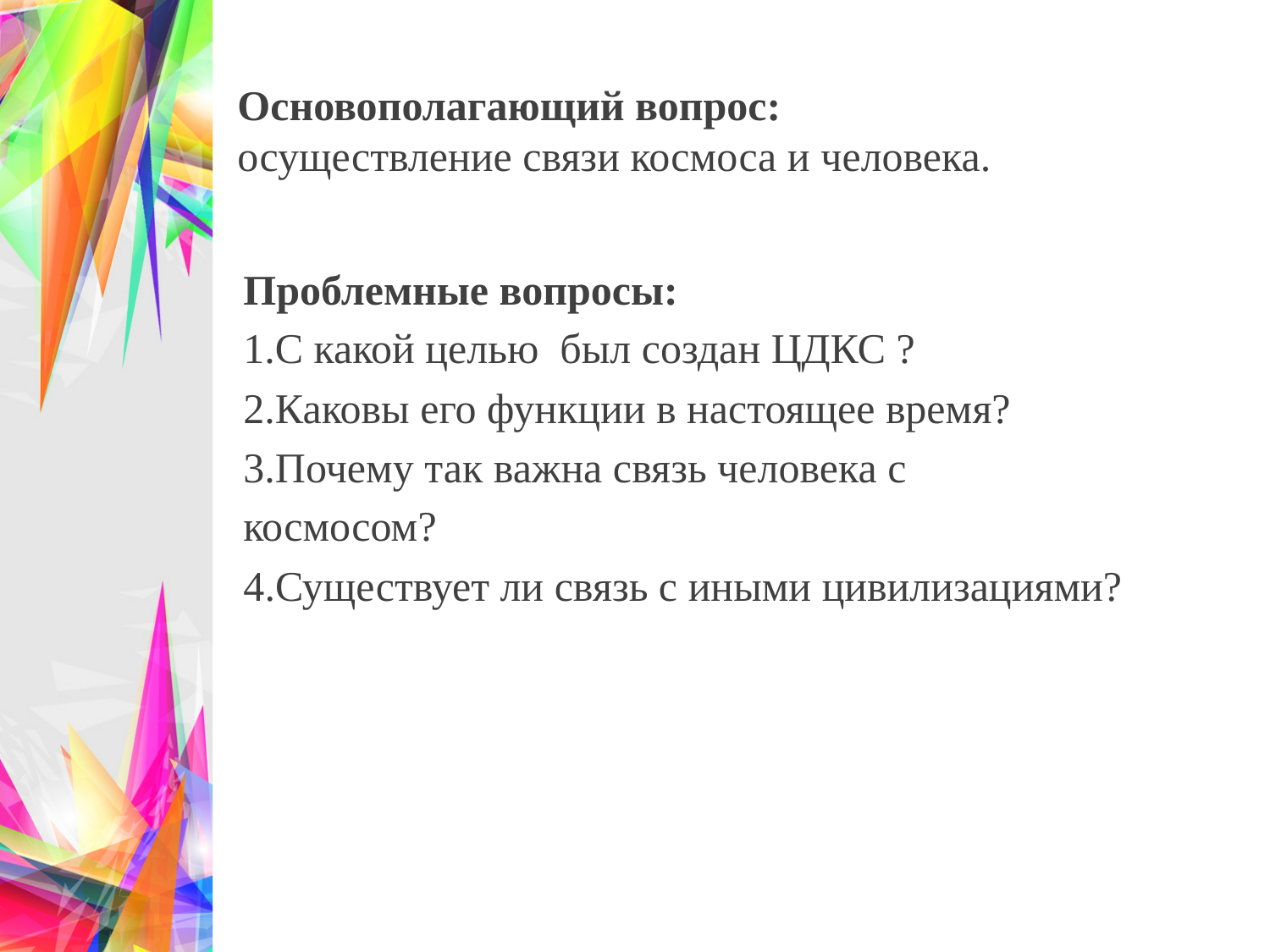

# Основополагающий вопрос: осуществление связи космоса и человека.
Проблемные вопросы:
1.С какой целью  был создан ЦДКС ?
2.Каковы его функции в настоящее время?
3.Почему так важна связь человека с
космосом?
4.Существует ли связь с иными цивилизациями?